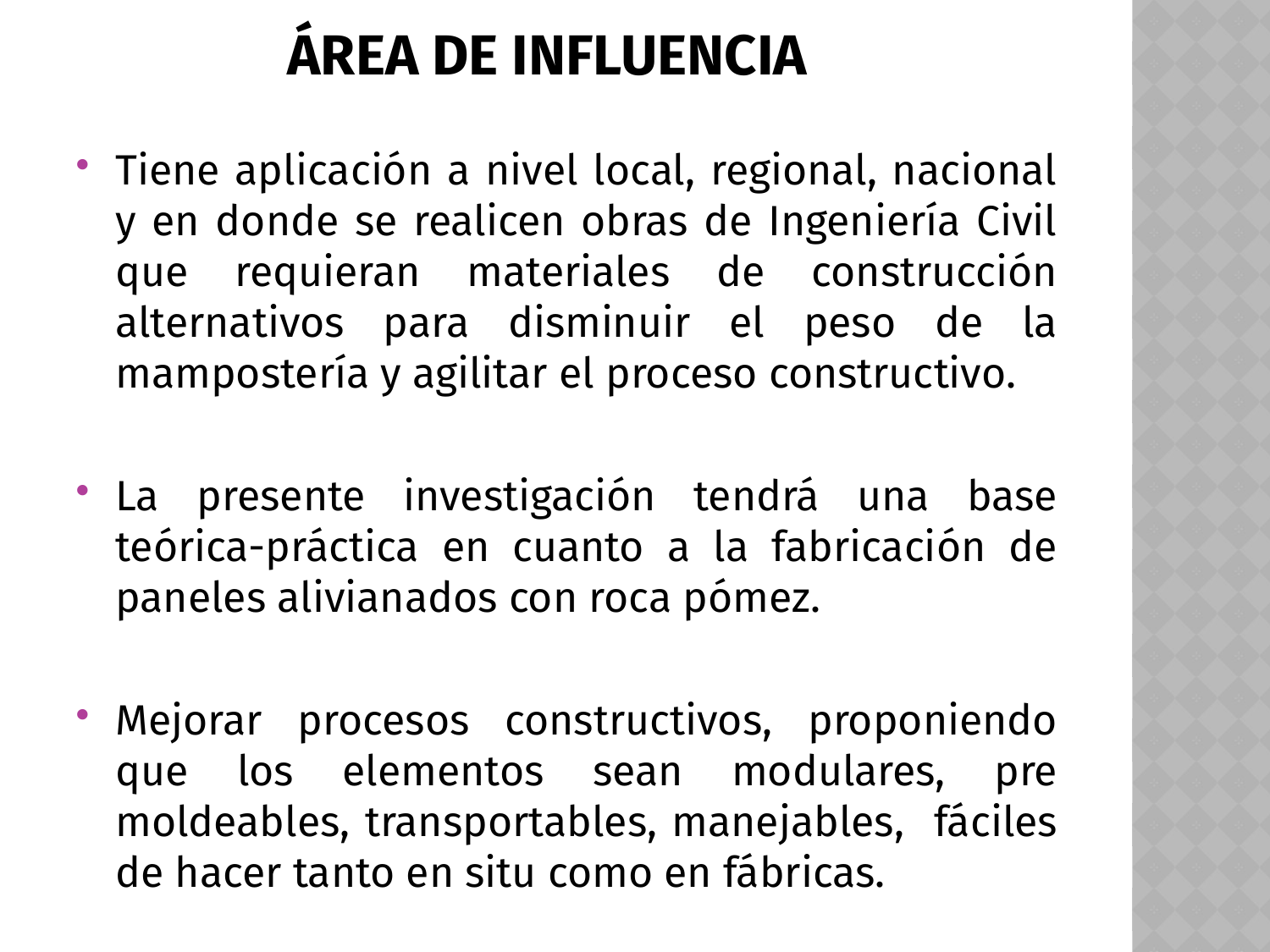

# ÁREA DE INFLUENCIA
Tiene aplicación a nivel local, regional, nacional y en donde se realicen obras de Ingeniería Civil que requieran materiales de construcción alternativos para disminuir el peso de la mampostería y agilitar el proceso constructivo.

La presente investigación tendrá una base teórica-práctica en cuanto a la fabricación de paneles alivianados con roca pómez.

Mejorar procesos constructivos, proponiendo que los elementos sean modulares, pre moldeables, transportables, manejables,  fáciles de hacer tanto en situ como en fábricas.